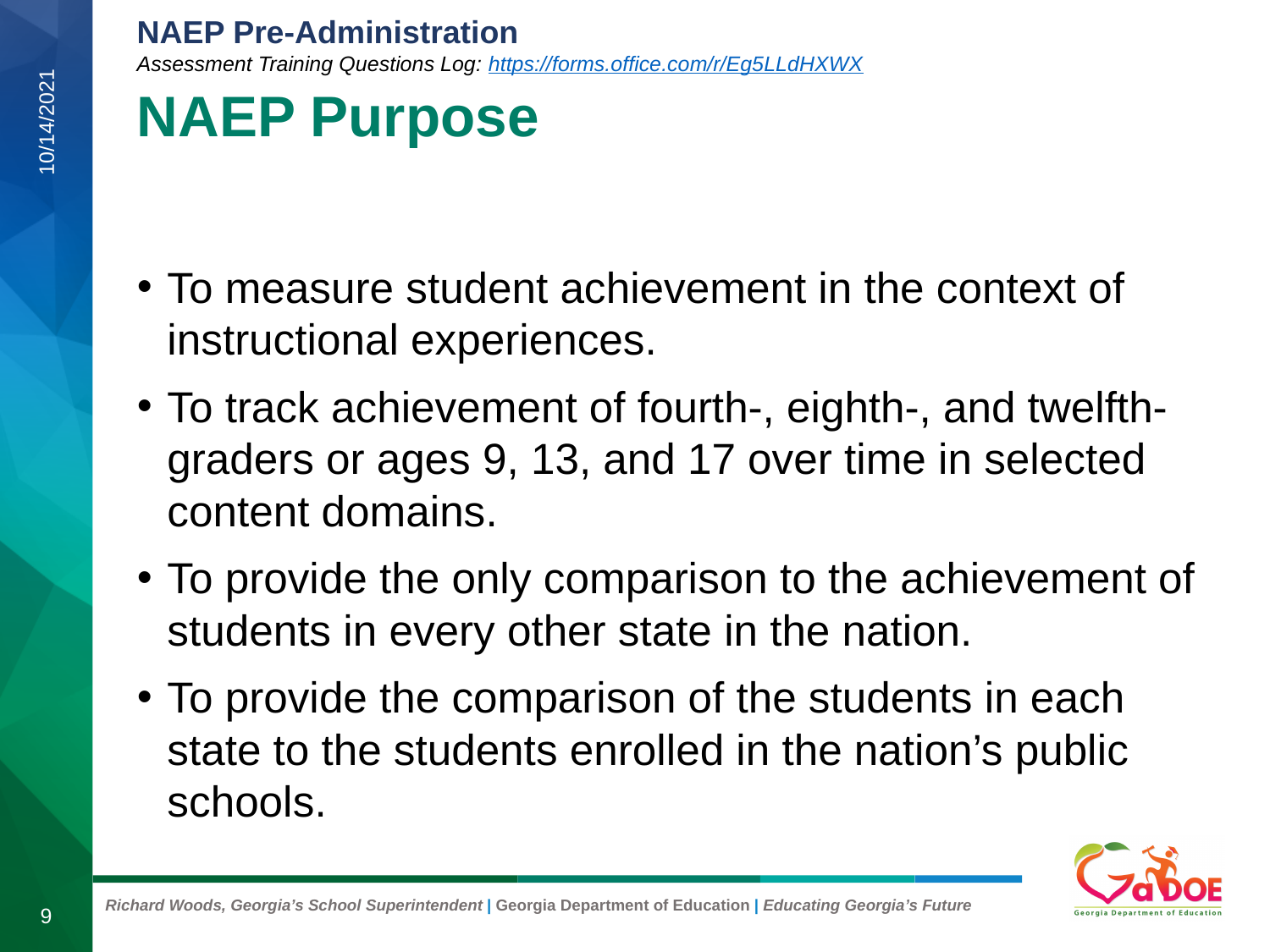

# NAEP Purpose

10/14/2021
To measure student achievement in the context of instructional experiences.
To track achievement of fourth-, eighth-, and twelfth-graders or ages 9, 13, and 17 over time in selected content domains.
To provide the only comparison to the achievement of students in every other state in the nation.
To provide the comparison of the students in each state to the students enrolled in the nation’s public schools.

9